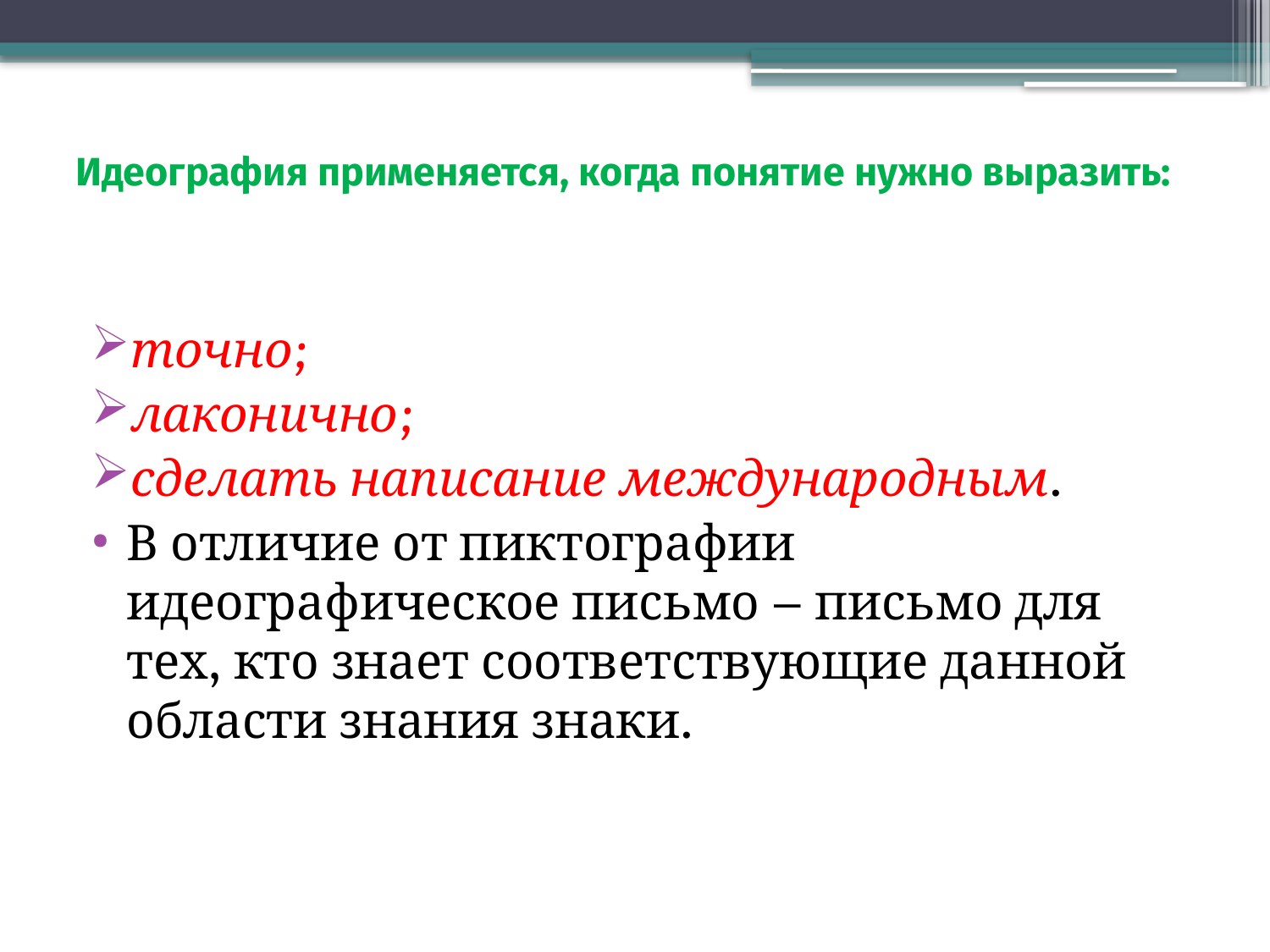

# Идеография применяется, когда понятие нужно выразить:
точно;
лаконично;
сделать написание международным.
В отличие от пиктографии идеографическое письмо – письмо для тех, кто знает соответствующие данной области знания знаки.